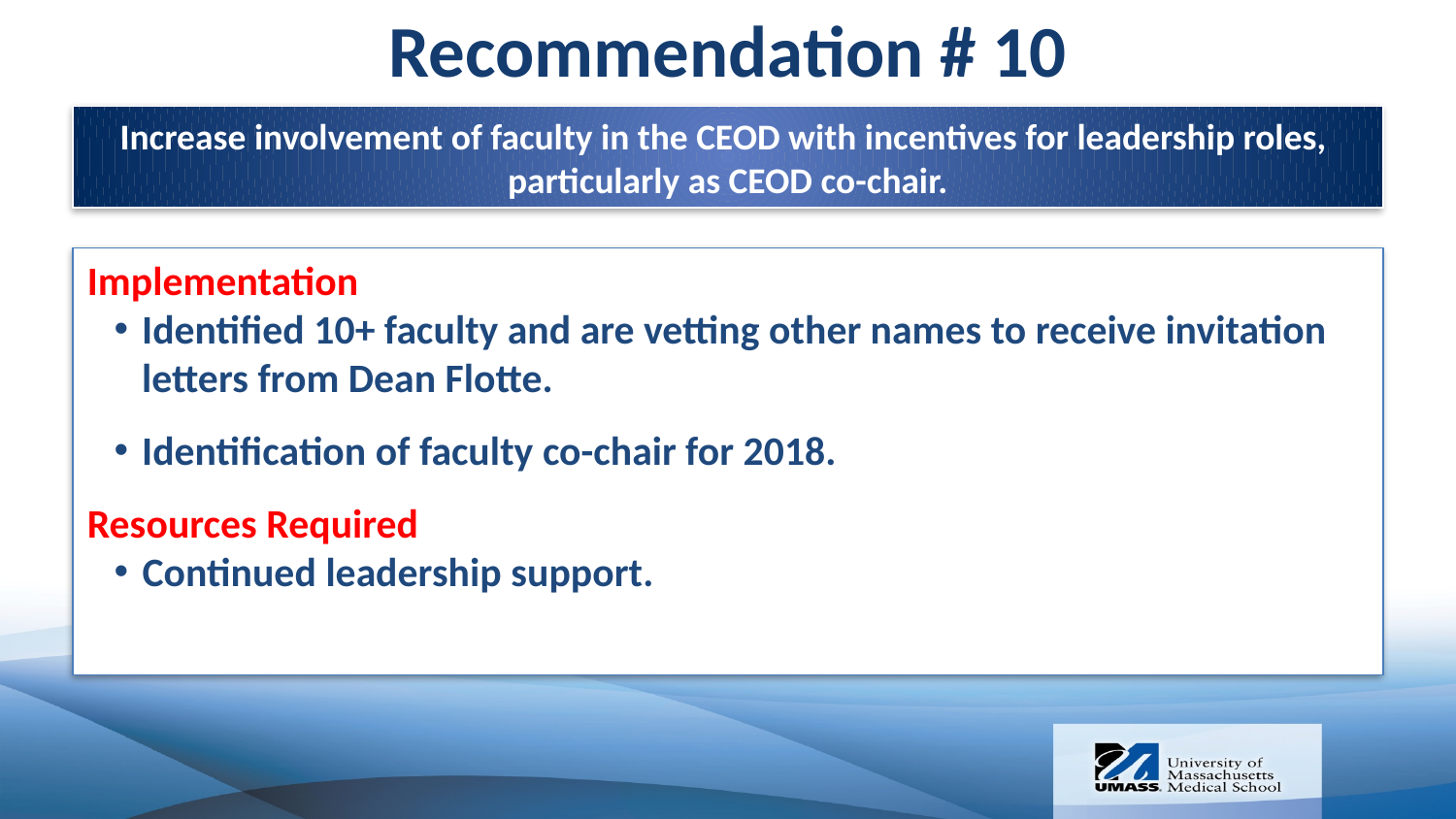

Recommendation # 10
Increase involvement of faculty in the CEOD with incentives for leadership roles,
particularly as CEOD co-chair.
Implementation
Identified 10+ faculty and are vetting other names to receive invitation letters from Dean Flotte.
Identification of faculty co-chair for 2018.
Resources Required
Continued leadership support.